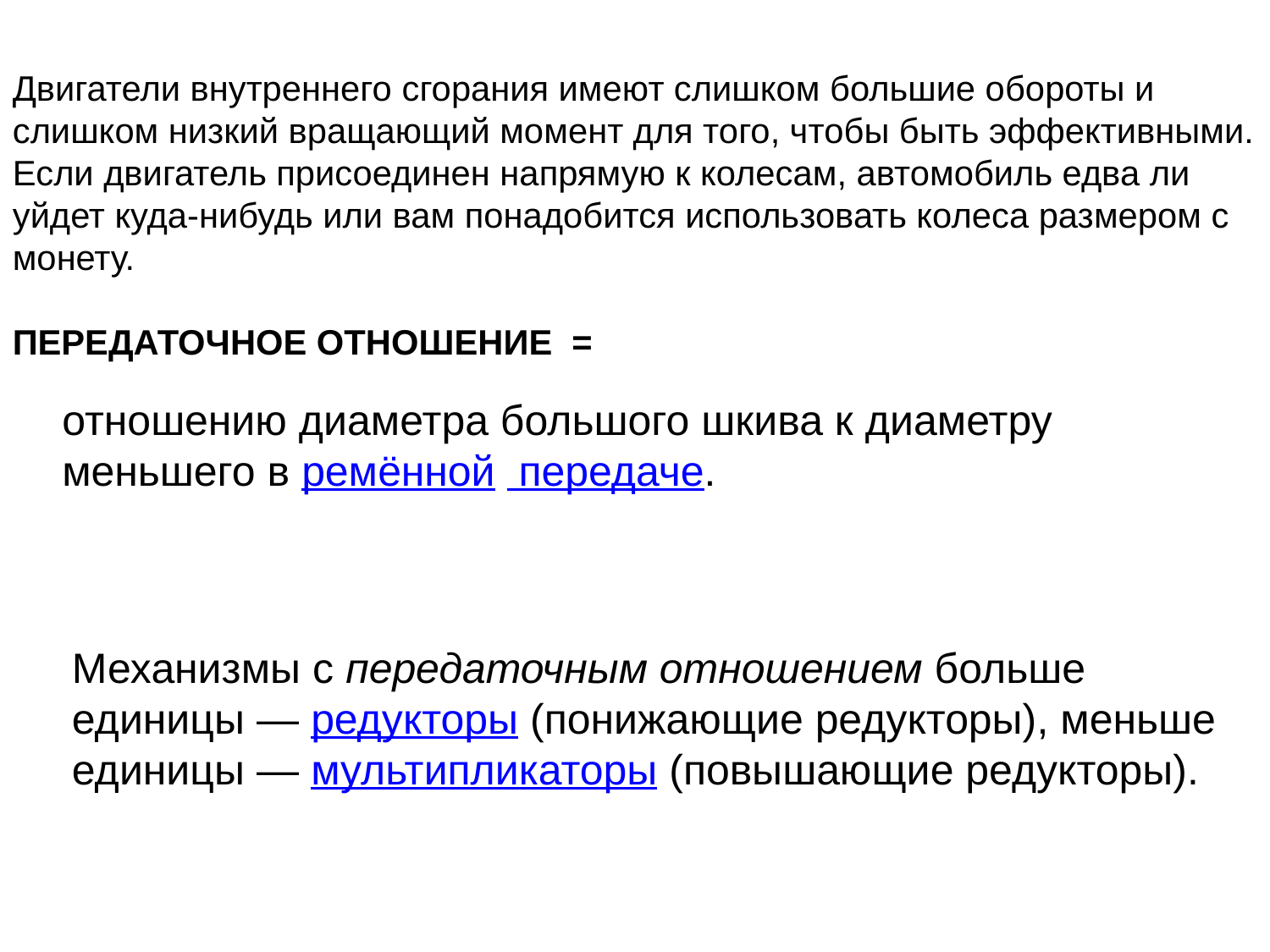

Двигатели внутреннего сгорания имеют слишком большие обороты и слишком низкий вращающий момент для того, чтобы быть эффективными. Если двигатель присоединен напрямую к колесам, автомобиль едва ли уйдет куда-нибудь или вам понадобится использовать колеса размером с монету.

ПЕРЕДАТОЧНОЕ ОТНОШЕНИЕ  =
отношению диаметра большого шкива к диаметру меньшего в ремённой  передаче.
Механизмы с передаточным отношением больше единицы — редукторы (понижающие редукторы), меньше единицы — мультипликаторы (повышающие редукторы).